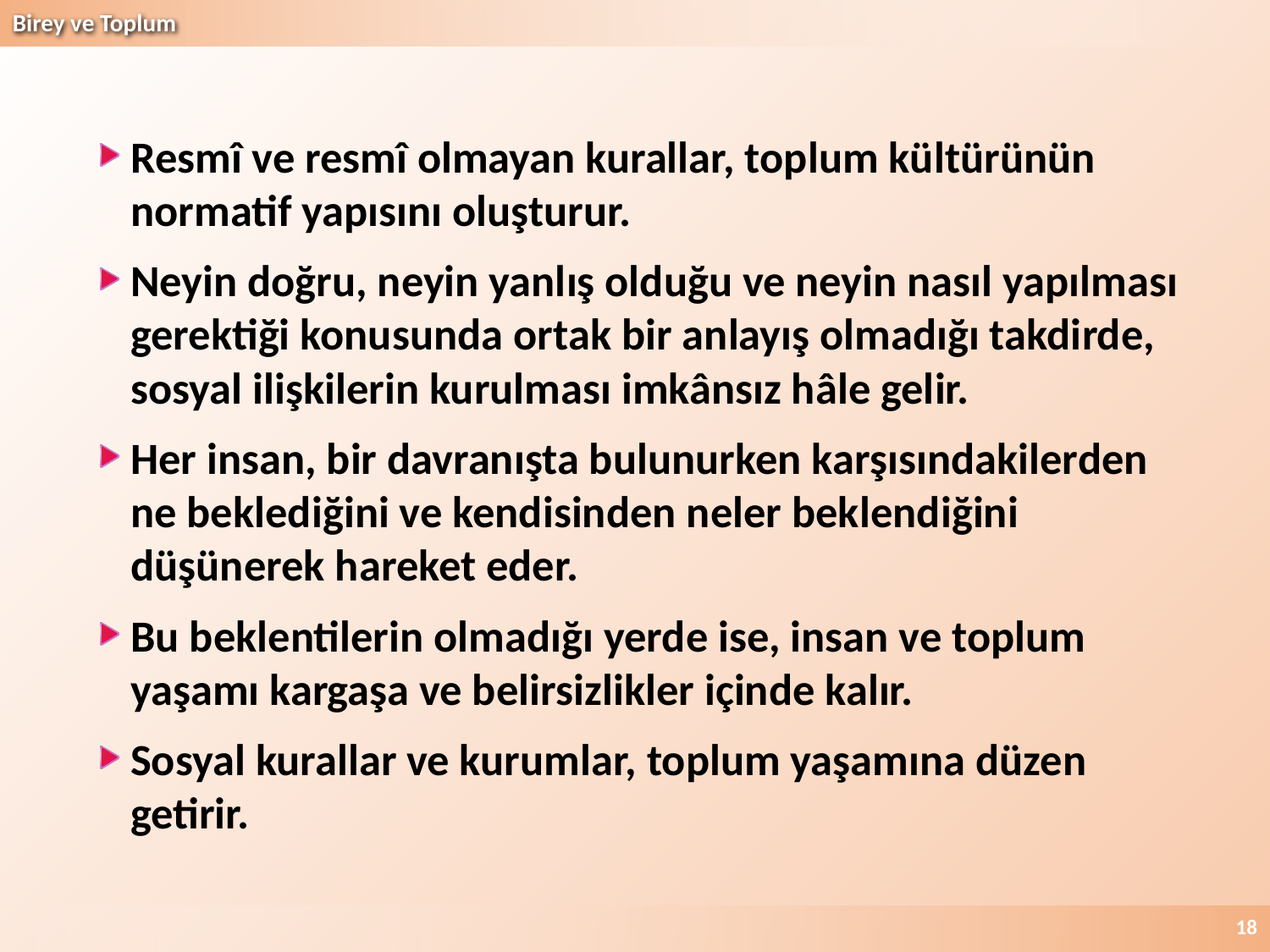

Resmî ve resmî olmayan kurallar, toplum kültürünün normatif yapısını oluşturur.
Neyin doğru, neyin yanlış olduğu ve neyin nasıl yapılması gerektiği konusunda ortak bir anlayış olmadığı takdirde, sosyal ilişkilerin kurulması imkânsız hâle gelir.
Her insan, bir davranışta bulunurken karşısındakilerden ne beklediğini ve kendisinden neler beklendiğini düşünerek hareket eder.
Bu beklentilerin olmadığı yerde ise, insan ve toplum yaşamı kargaşa ve belirsizlikler içinde kalır.
Sosyal kurallar ve kurumlar, toplum yaşamına düzen getirir.
18